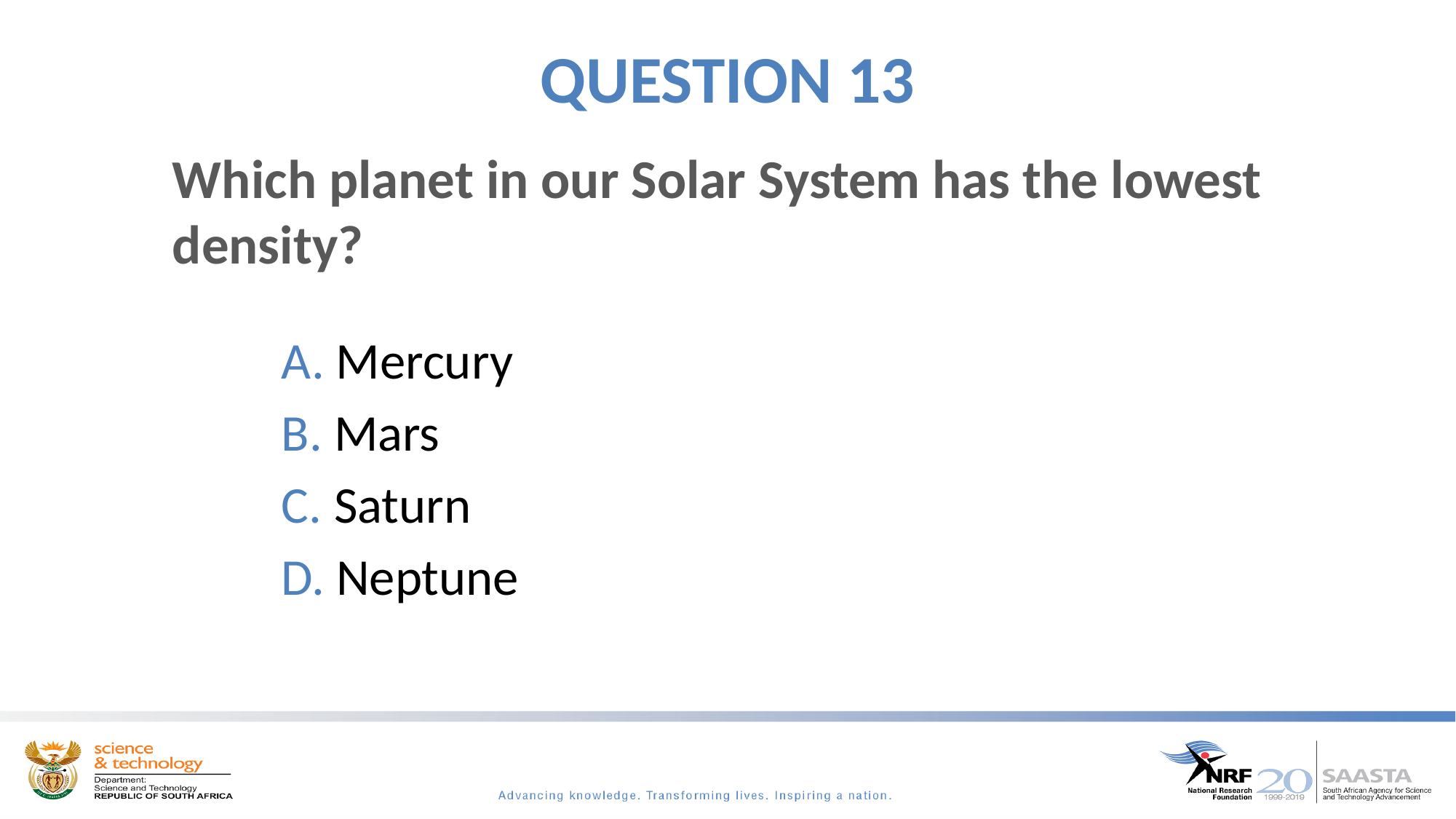

# QUESTION 13
Which planet in our Solar System has the lowest density?

 Mercury
 Mars
 Saturn
 Neptune